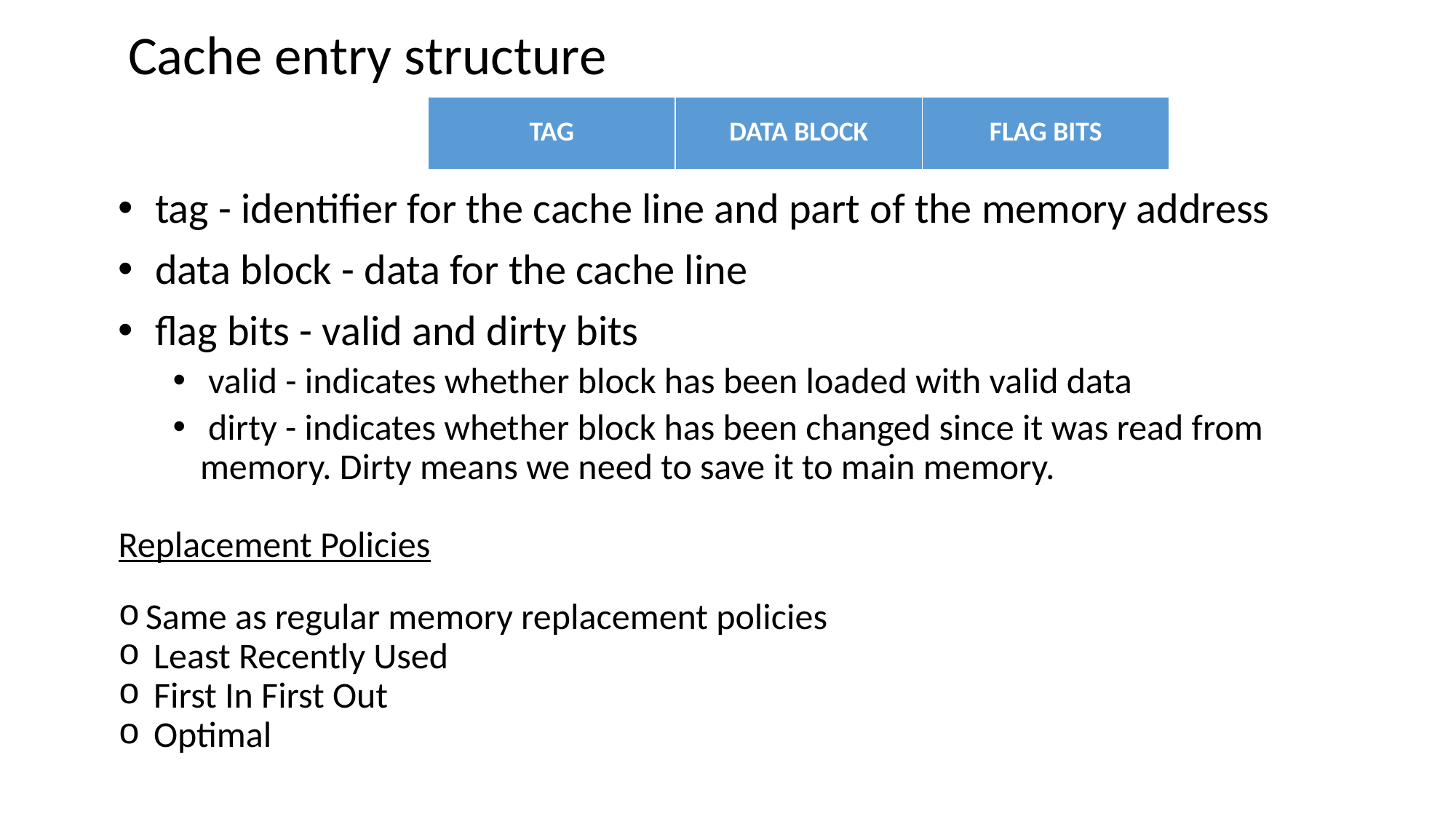

# Cache entry structure
| TAG | DATA BLOCK | FLAG BITS |
| --- | --- | --- |
 tag - identifier for the cache line and part of the memory address
 data block - data for the cache line
 flag bits - valid and dirty bits
 valid - indicates whether block has been loaded with valid data
 dirty - indicates whether block has been changed since it was read from memory. Dirty means we need to save it to main memory.

Replacement Policies

Same as regular memory replacement policies
 Least Recently Used
 First In First Out
 Optimal